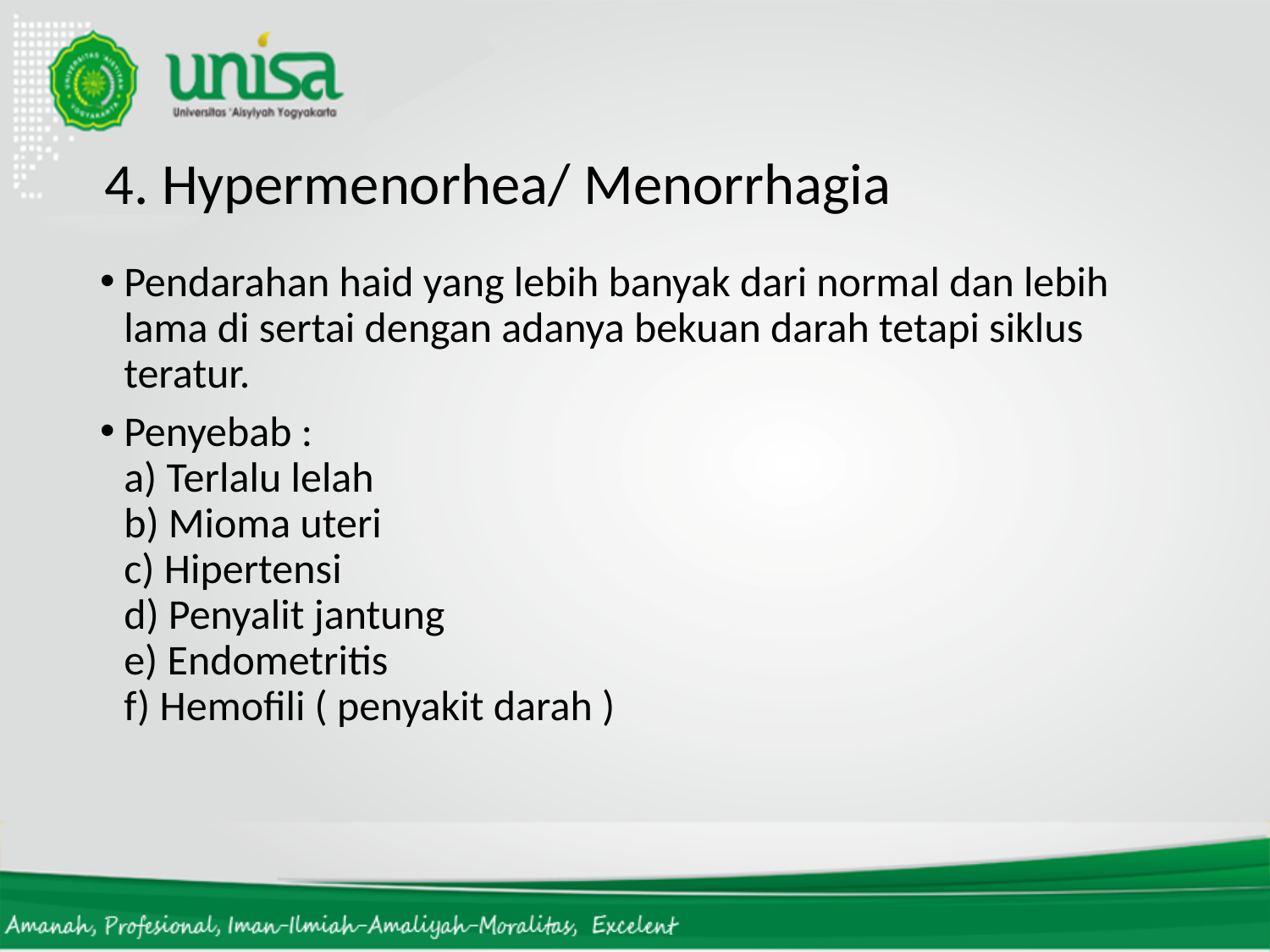

# 4. Hypermenorhea/ Menorrhagia
Pendarahan haid yang lebih banyak dari normal dan lebih lama di sertai dengan adanya bekuan darah tetapi siklus teratur.
Penyebab :
a) Terlalu lelah 
b) Mioma uteri
c) Hipertensi
d) Penyalit jantung
e) Endometritis
f) Hemofili ( penyakit darah )